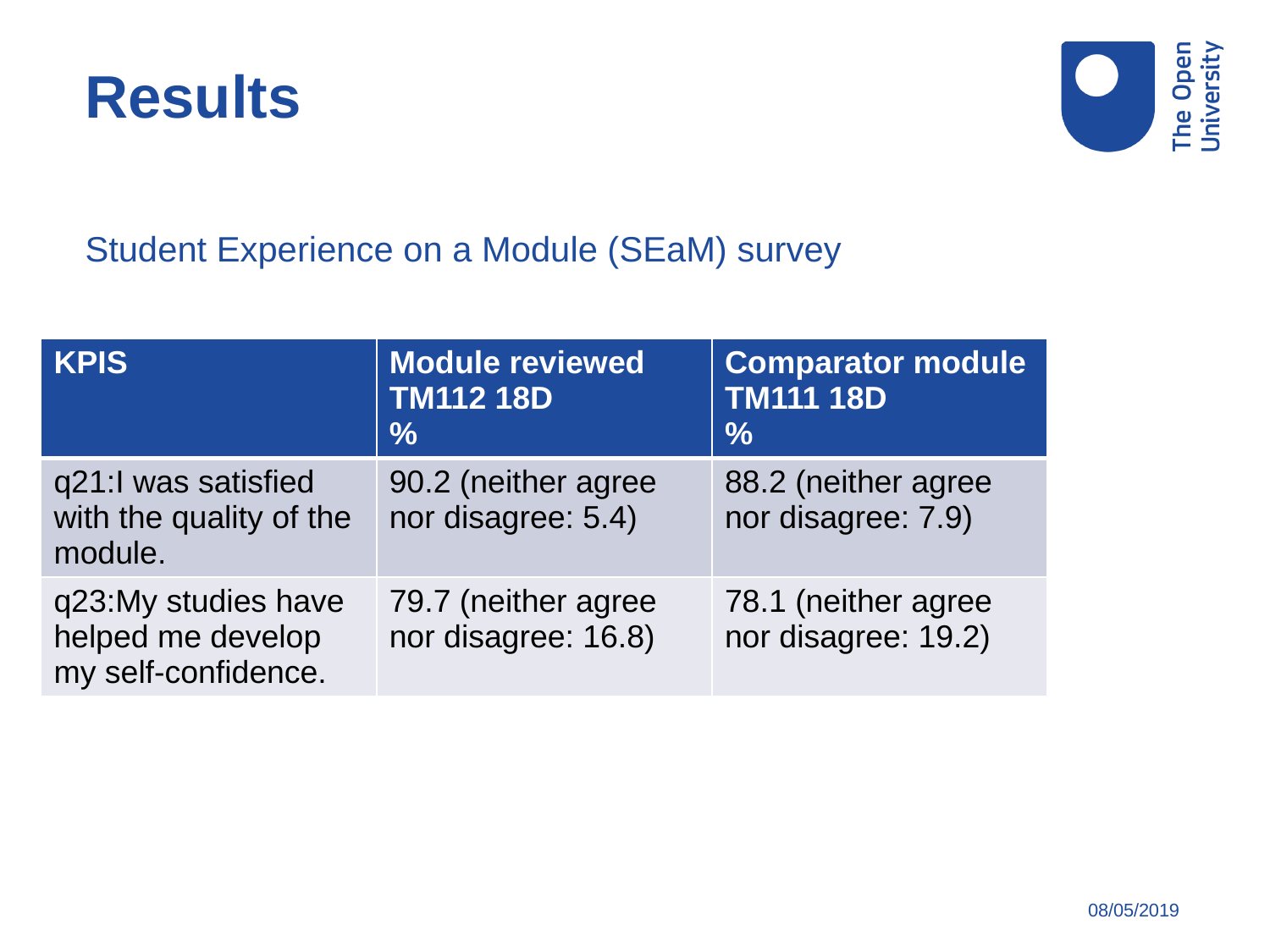

Results
Student Experience on a Module (SEaM) survey
| KPIS | Module reviewed TM112 18D % | Comparator module TM111 18D % |
| --- | --- | --- |
| q21:I was satisfied with the quality of the module. | 90.2 (neither agree nor disagree: 5.4) | 88.2 (neither agree nor disagree: 7.9) |
| q23:My studies have helped me develop my self-confidence. | 79.7 (neither agree nor disagree: 16.8) | 78.1 (neither agree nor disagree: 19.2) |